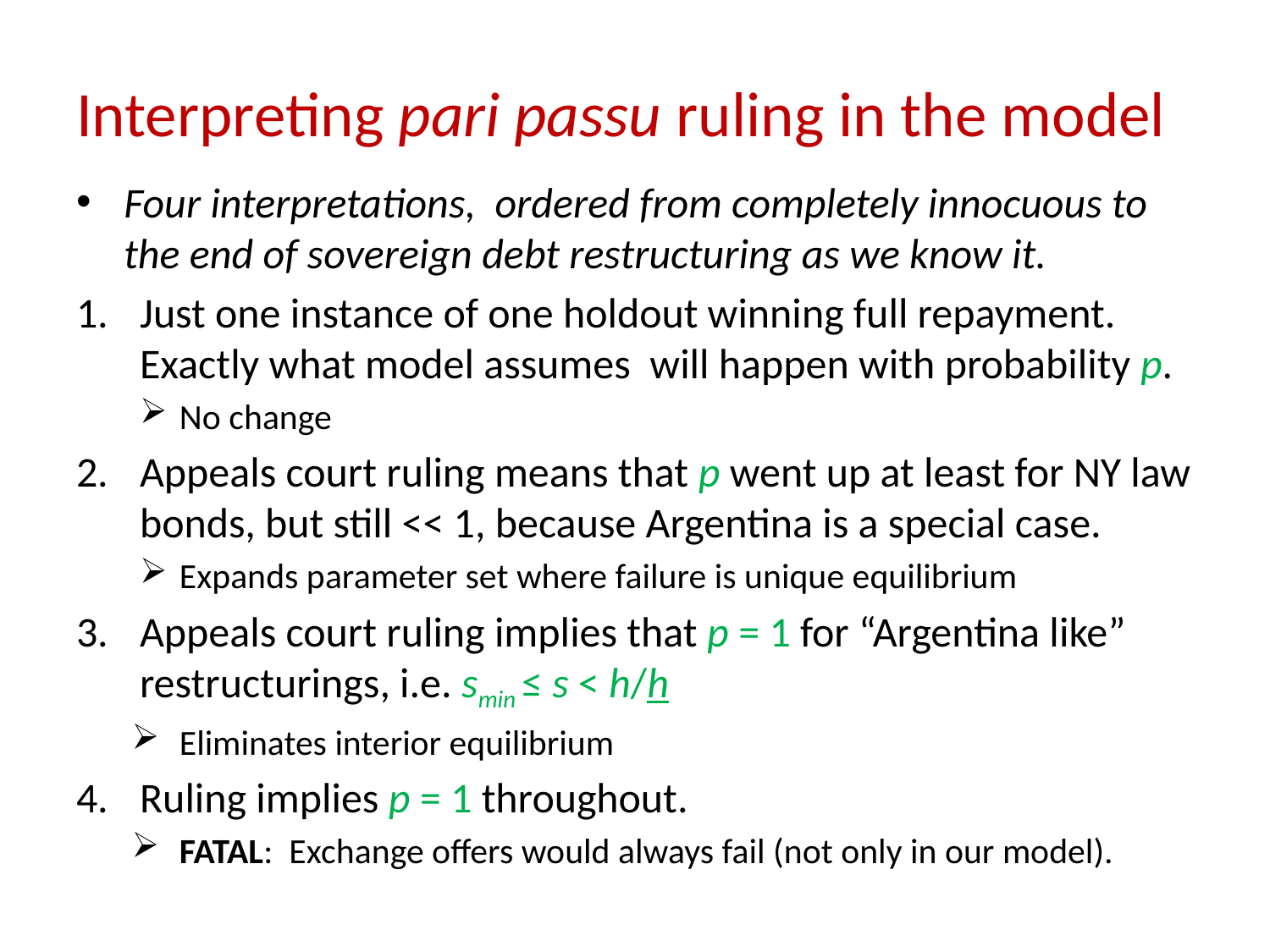

# Interpreting pari passu ruling in the model
Four interpretations,  ordered from completely innocuous to the end of sovereign debt restructuring as we know it.
Just one instance of one holdout winning full repayment. Exactly what model assumes  will happen with probability p.
No change
Appeals court ruling means that p went up at least for NY law bonds, but still << 1, because Argentina is a special case.
Expands parameter set where failure is unique equilibrium
Appeals court ruling implies that p = 1 for “Argentina like” restructurings, i.e. smin ≤ s < h/h
Eliminates interior equilibrium
Ruling implies p = 1 throughout.
FATAL:  Exchange offers would always fail (not only in our model).